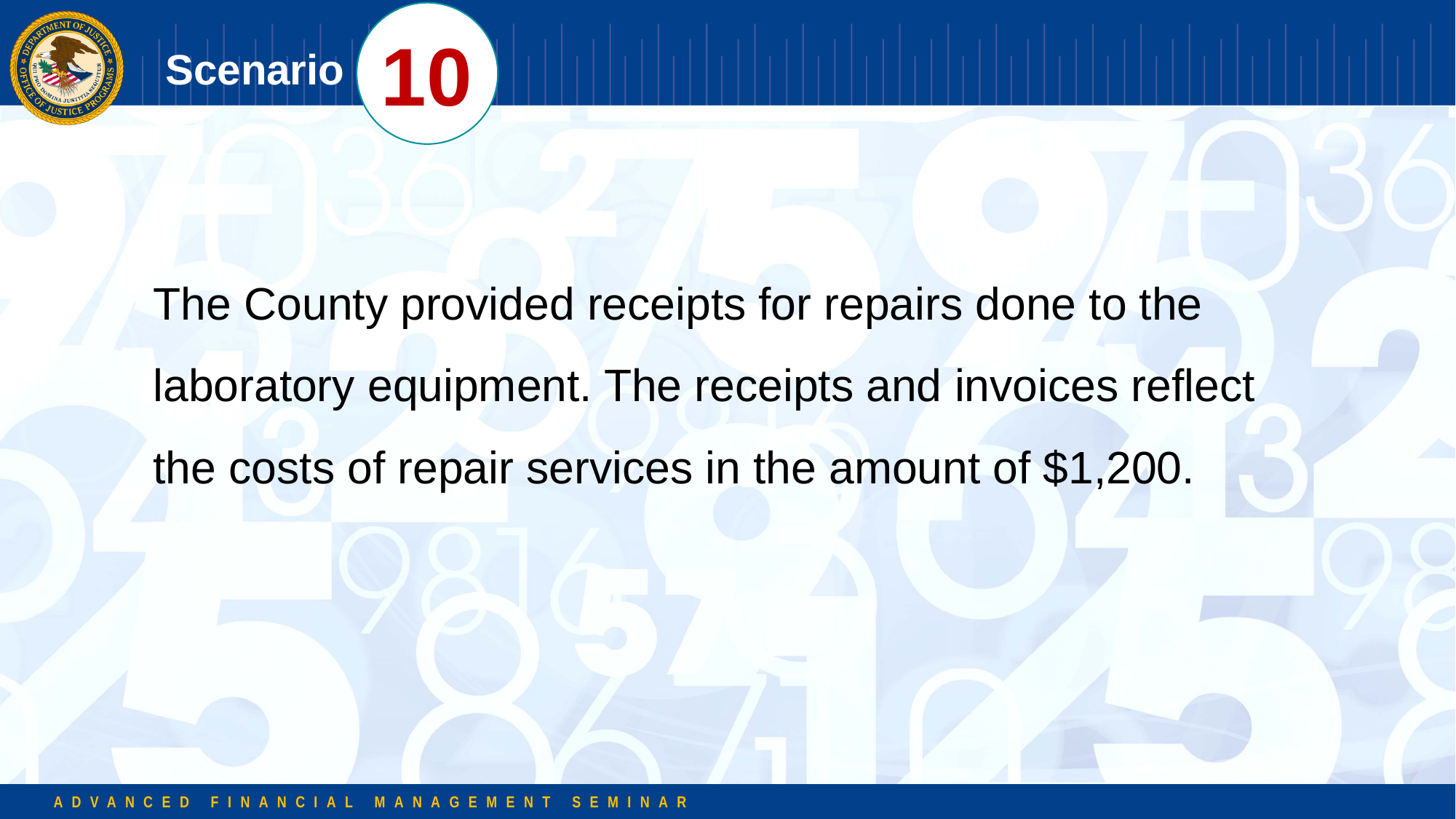

10
# Scenario
The County provided receipts for repairs done to the laboratory equipment. The receipts and invoices reflect the costs of repair services in the amount of $1,200.